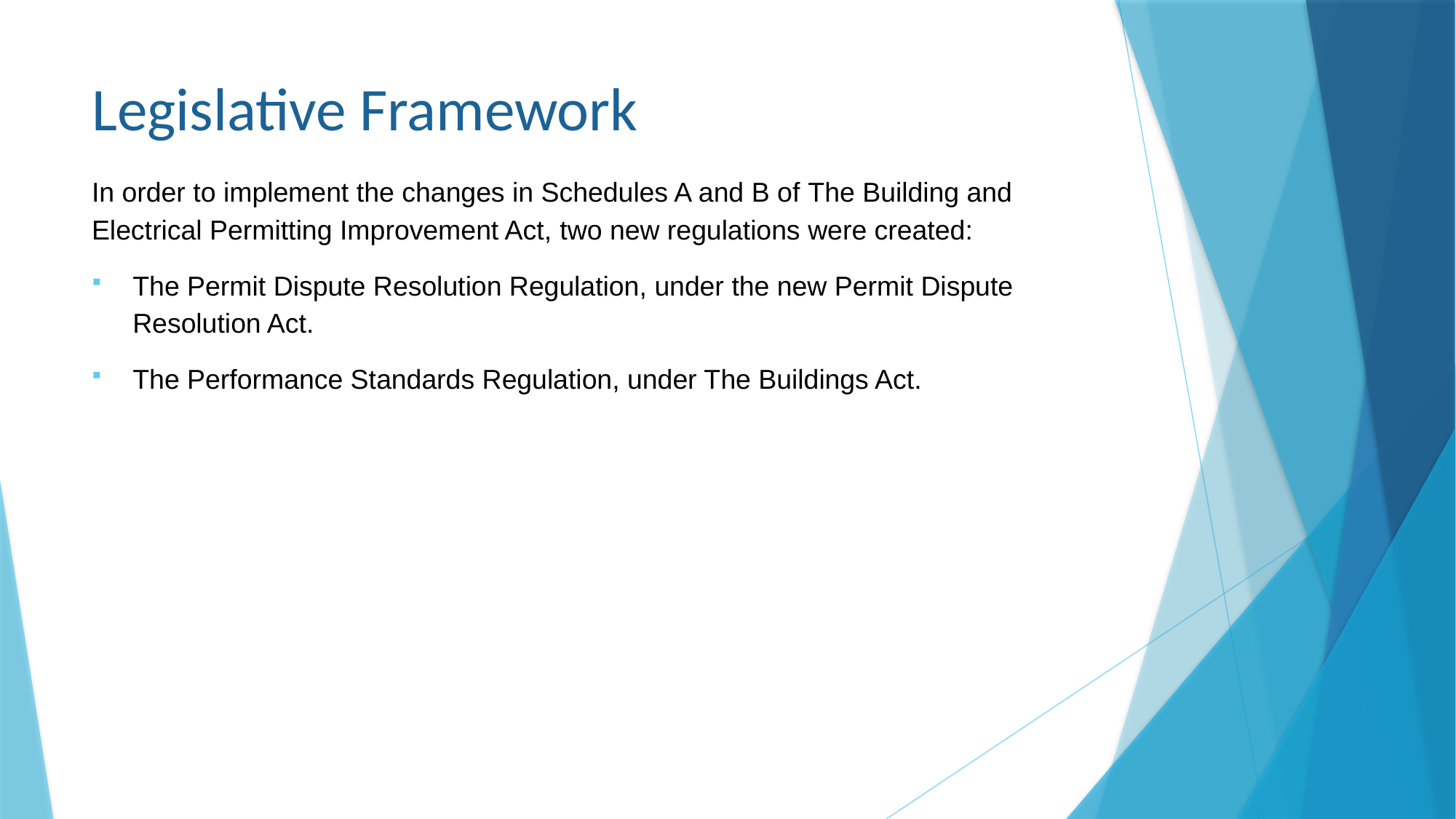

# Legislative Framework
In order to implement the changes in Schedules A and B of The Building and Electrical Permitting Improvement Act, two new regulations were created:
The Permit Dispute Resolution Regulation, under the new Permit Dispute Resolution Act.
The Performance Standards Regulation, under The Buildings Act.